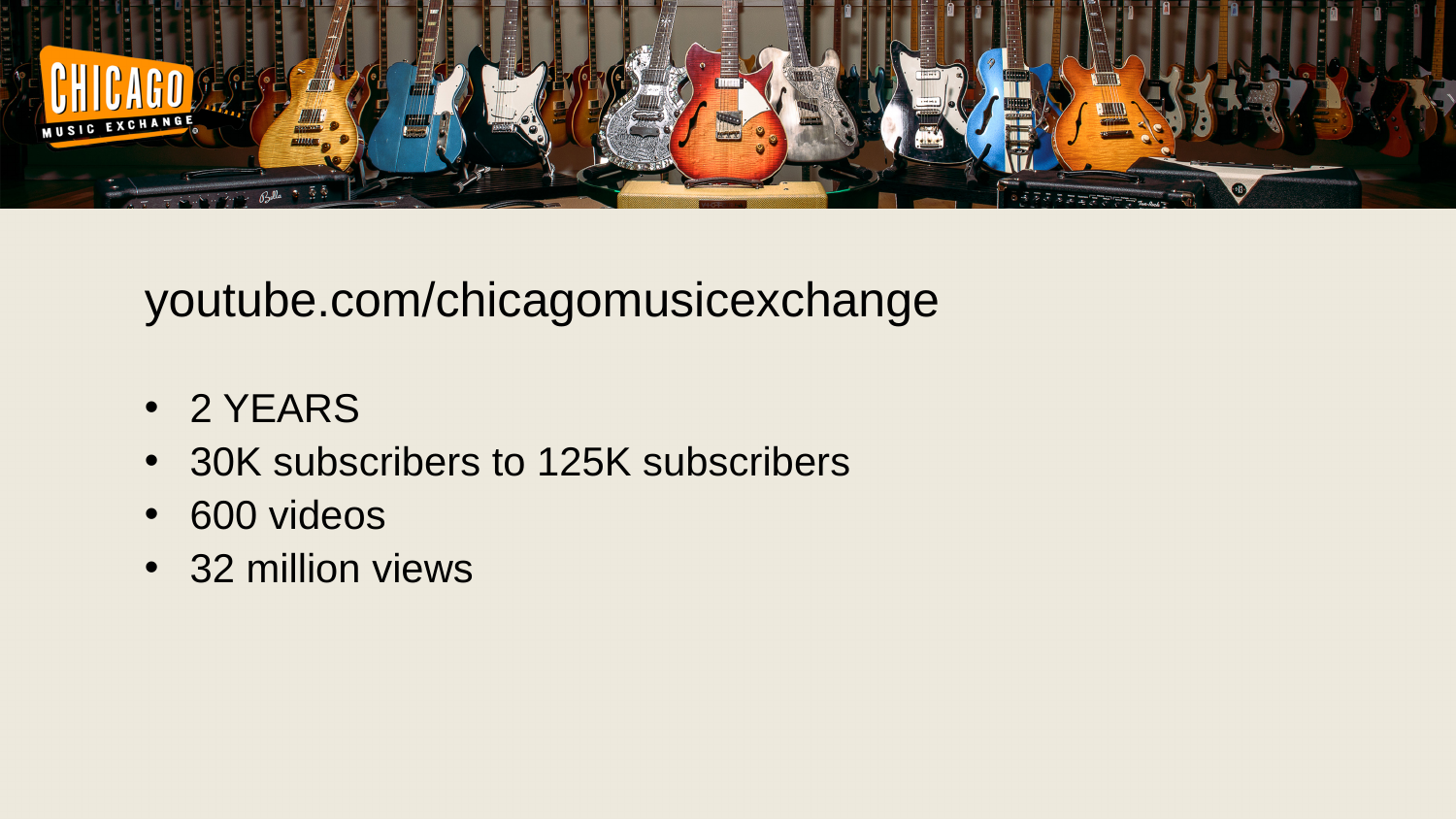

youtube.com/chicagomusicexchange
2 YEARS
30K subscribers to 125K subscribers
600 videos
32 million views